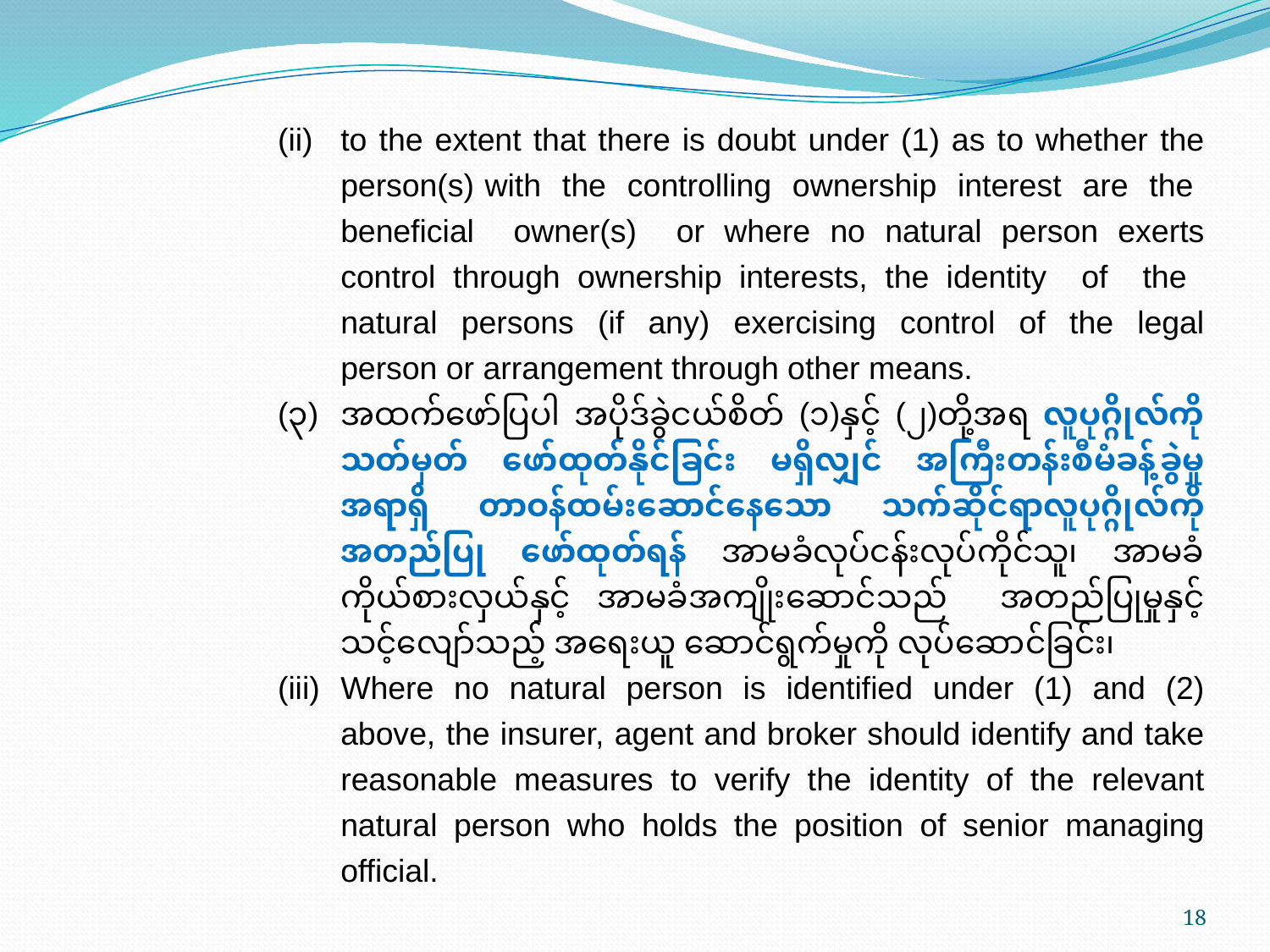

(ii)	to the extent that there is doubt under (1) as to whether the person(s) with  the  controlling  ownership  interest  are  the  beneficial  owner(s)  or where no natural person exerts control through ownership interests, the identity  of  the  natural  persons  (if  any)  exercising  control  of  the  legal person or arrangement through other means.
(၃)	အထက်ဖော်ပြပါ အပိုဒ်ခွဲငယ်စိတ် (၁)နှင့် (၂)တို့အရ လူပုဂ္ဂိုလ်ကို သတ်မှတ် ဖော်ထုတ်နိုင်ခြင်း မရှိလျှင် အကြီးတန်းစီမံခန့်ခွဲမှု အရာရှိ တာဝန်ထမ်းဆောင်နေသော သက်ဆိုင်ရာလူပုဂ္ဂိုလ်ကို အတည်ပြု ဖော်ထုတ်ရန် အာမခံလုပ်ငန်းလုပ်ကိုင်သူ၊ အာမခံ ကိုယ်စားလှယ်နှင့် အာမခံအကျိုးဆောင်သည်  အတည်ပြုမှုနှင့် သင့်လျော်သည့် အရေးယူ ဆောင်ရွက်မှုကို လုပ်ဆောင်ခြင်း၊
(iii)	Where no natural person is identified under (1) and (2) above, the insurer, agent and broker should identify and take reasonable measures to verify the identity of the relevant natural person who holds the position of senior managing official.
18